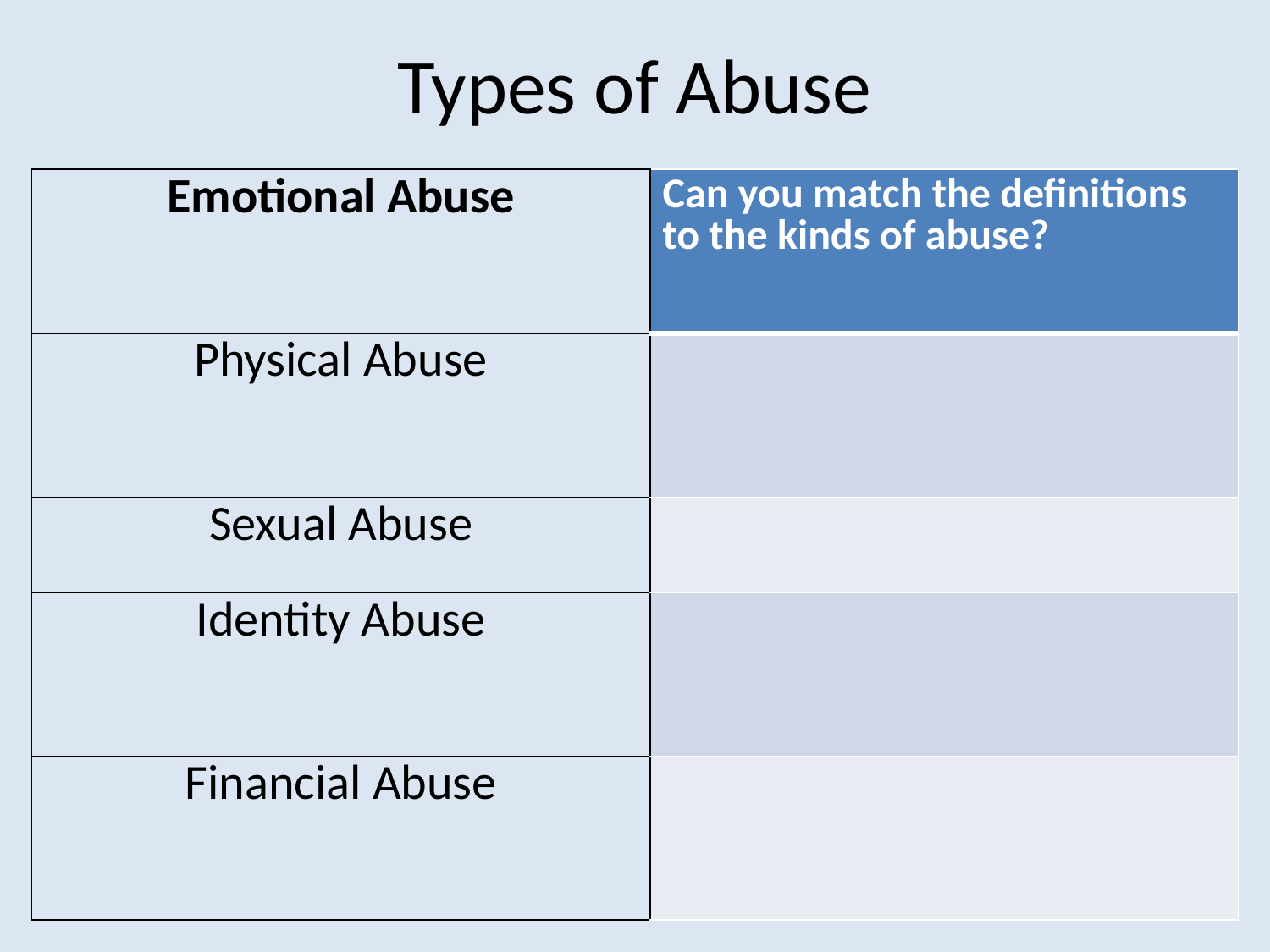

# Types of Abuse
| Emotional Abuse | Can you match the definitions to the kinds of abuse? |
| --- | --- |
| Physical Abuse |  |
| Sexual Abuse |  |
| Identity Abuse |  |
| Financial Abuse |  |